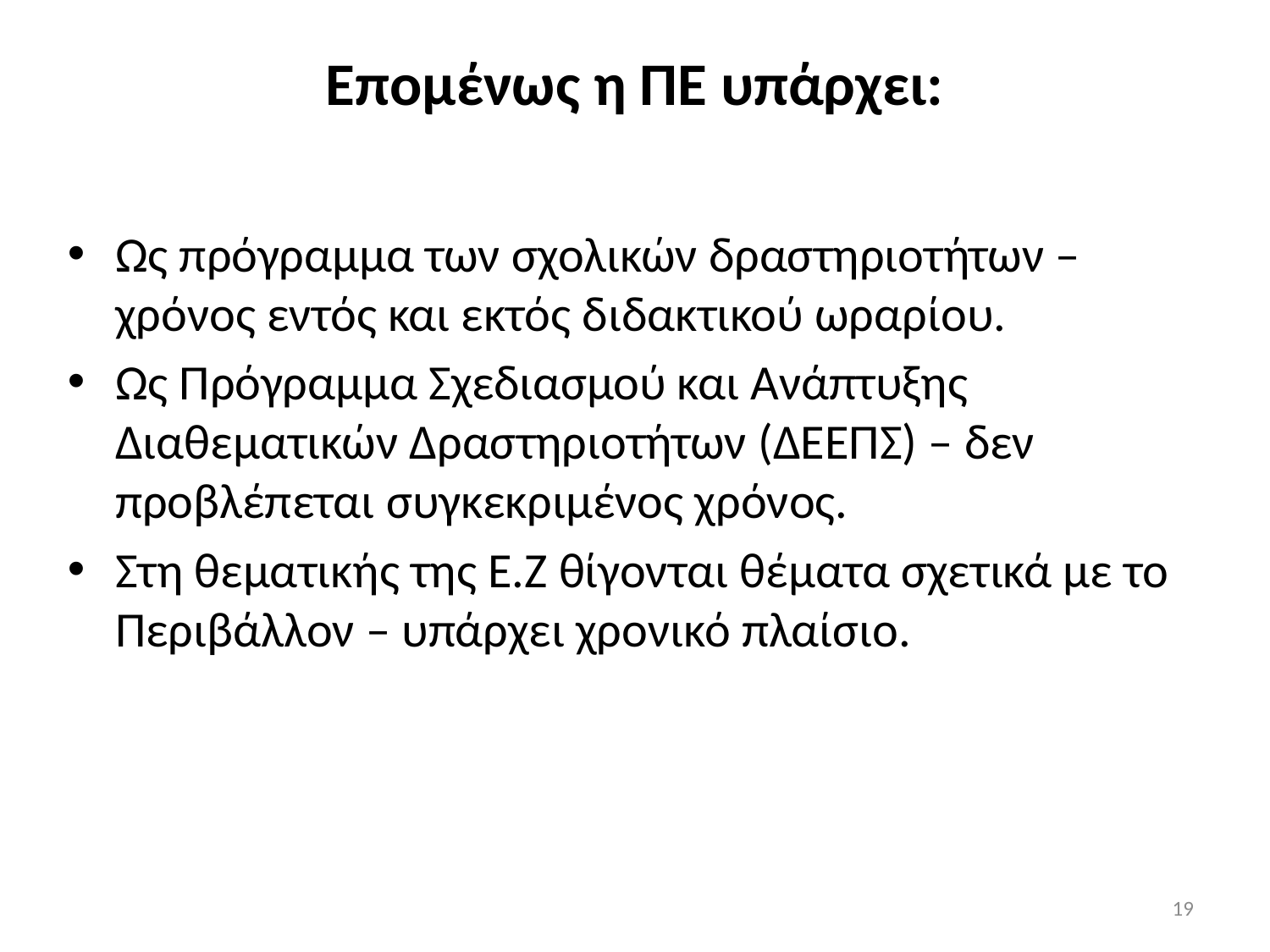

# Επομένως η ΠΕ υπάρχει:
Ως πρόγραμμα των σχολικών δραστηριοτήτων – χρόνος εντός και εκτός διδακτικού ωραρίου.
Ως Πρόγραμμα Σχεδιασμού και Ανάπτυξης Διαθεματικών Δραστηριοτήτων (ΔΕΕΠΣ) – δεν προβλέπεται συγκεκριμένος χρόνος.
Στη θεματικής της Ε.Ζ θίγονται θέματα σχετικά με το Περιβάλλον – υπάρχει χρονικό πλαίσιο.

19